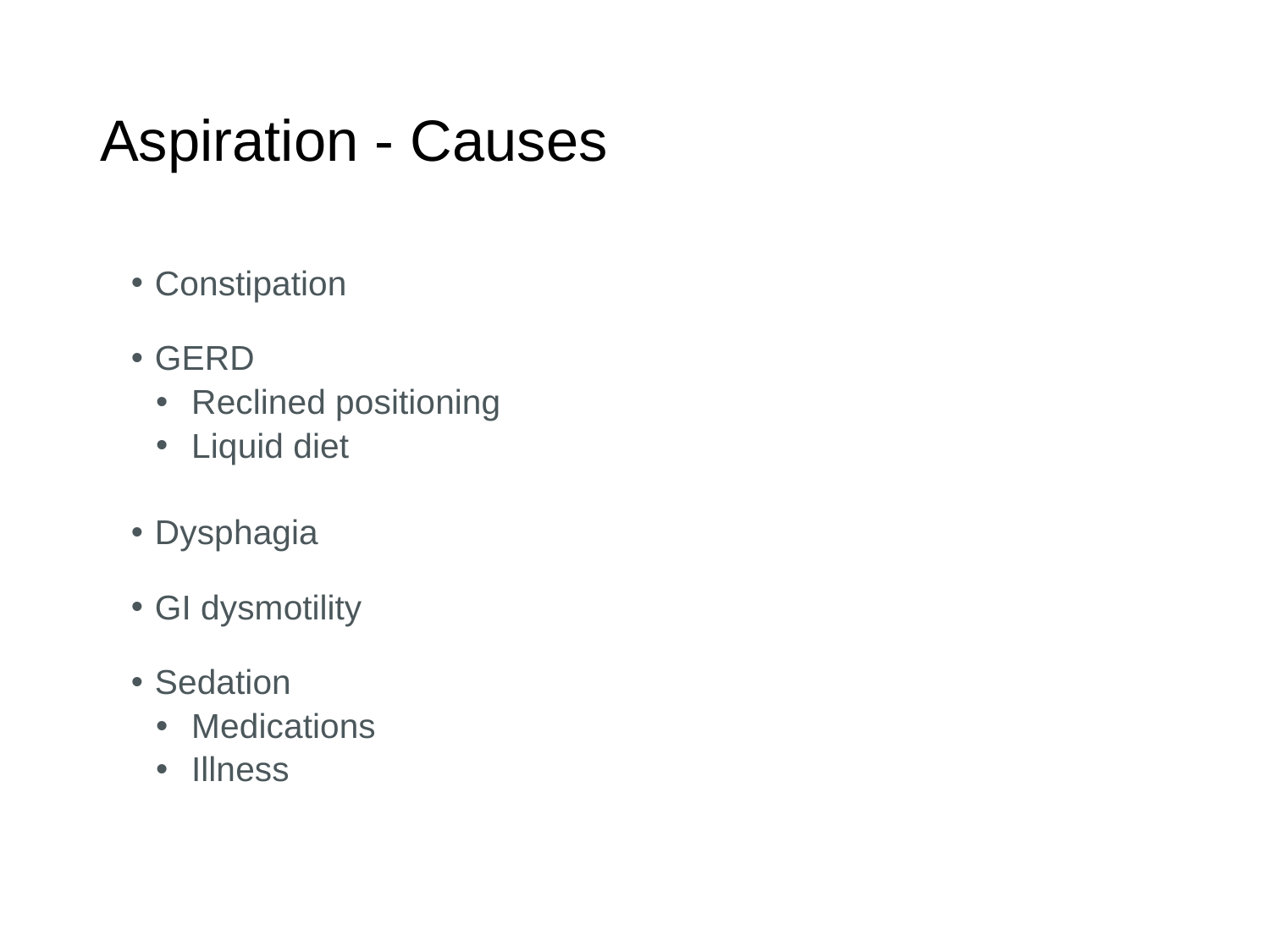

# Aspiration - Causes
Constipation

GERD
Reclined positioning
Liquid diet

Dysphagia

GI dysmotility

Sedation
Medications
Illness